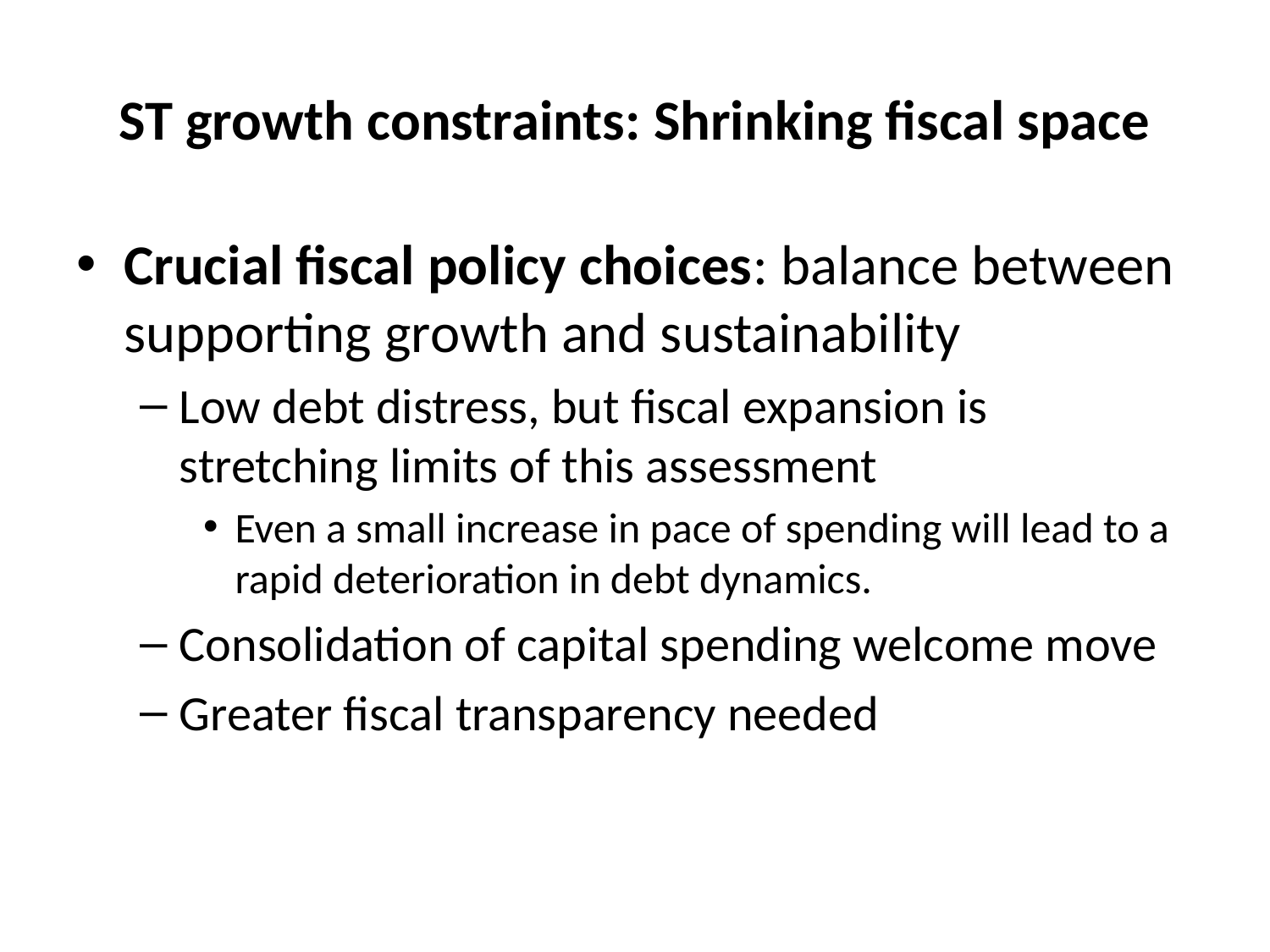

# ST growth constraints: Shrinking fiscal space
Crucial fiscal policy choices: balance between supporting growth and sustainability
Low debt distress, but fiscal expansion is stretching limits of this assessment
Even a small increase in pace of spending will lead to a rapid deterioration in debt dynamics.
Consolidation of capital spending welcome move
Greater fiscal transparency needed